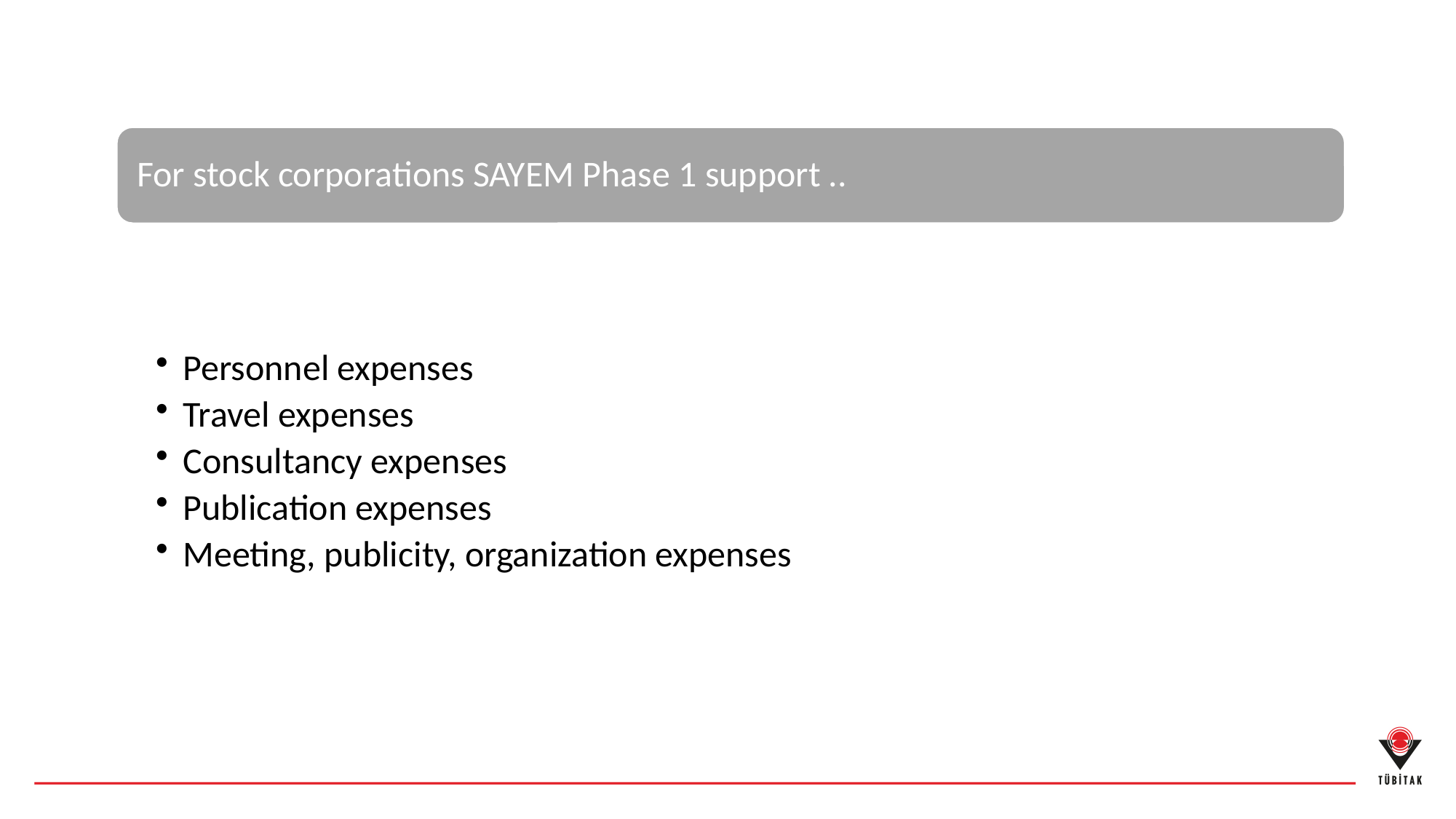

For stock corporations SAYEM Phase 1 support ..

Personnel expenses
Travel expenses
Consultancy expenses
Publication expenses
Meeting, publicity, organization expenses